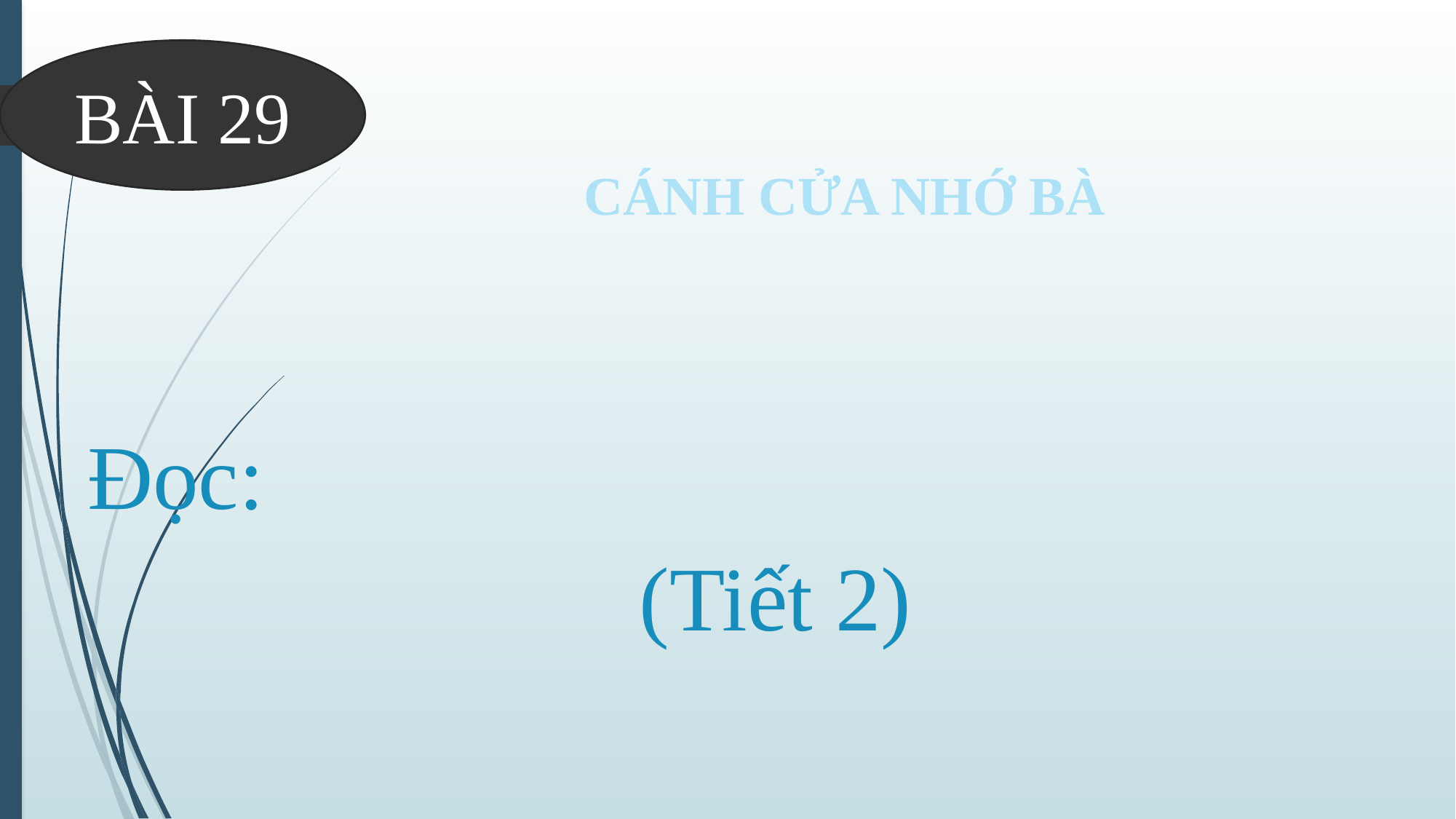

BÀI 29
# CÁNH CỬA NHỚ BÀ
Đọc:
(Tiết 2)